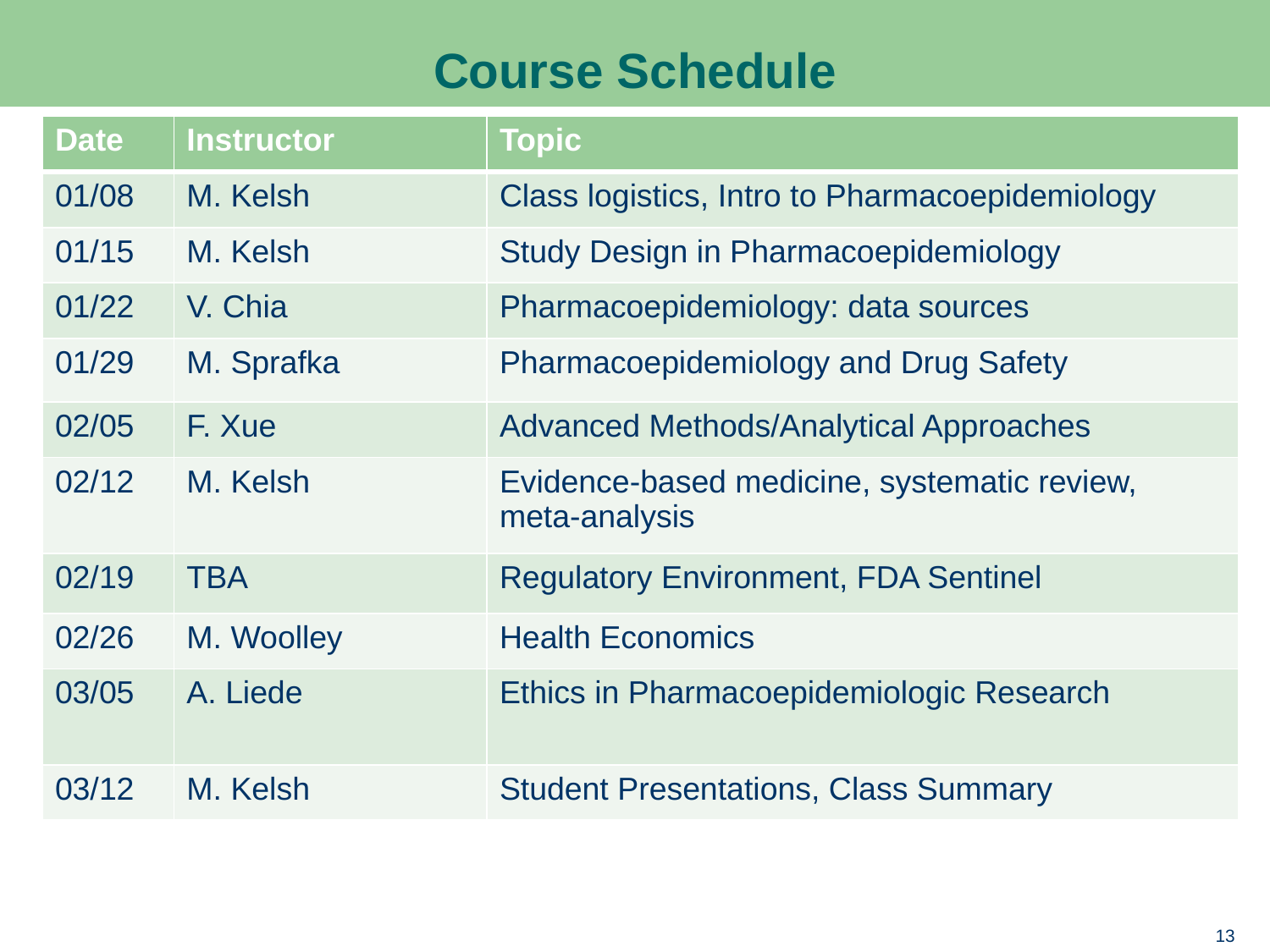

# Course Schedule
| Date | Instructor | Topic |
| --- | --- | --- |
| 01/08 | M. Kelsh | Class logistics, Intro to Pharmacoepidemiology |
| 01/15 | M. Kelsh | Study Design in Pharmacoepidemiology |
| 01/22 | V. Chia | Pharmacoepidemiology: data sources |
| 01/29 | M. Sprafka | Pharmacoepidemiology and Drug Safety |
| 02/05 | F. Xue | Advanced Methods/Analytical Approaches |
| 02/12 | M. Kelsh | Evidence-based medicine, systematic review, meta-analysis |
| 02/19 | TBA | Regulatory Environment, FDA Sentinel |
| 02/26 | M. Woolley | Health Economics |
| 03/05 | A. Liede | Ethics in Pharmacoepidemiologic Research |
| 03/12 | M. Kelsh | Student Presentations, Class Summary |